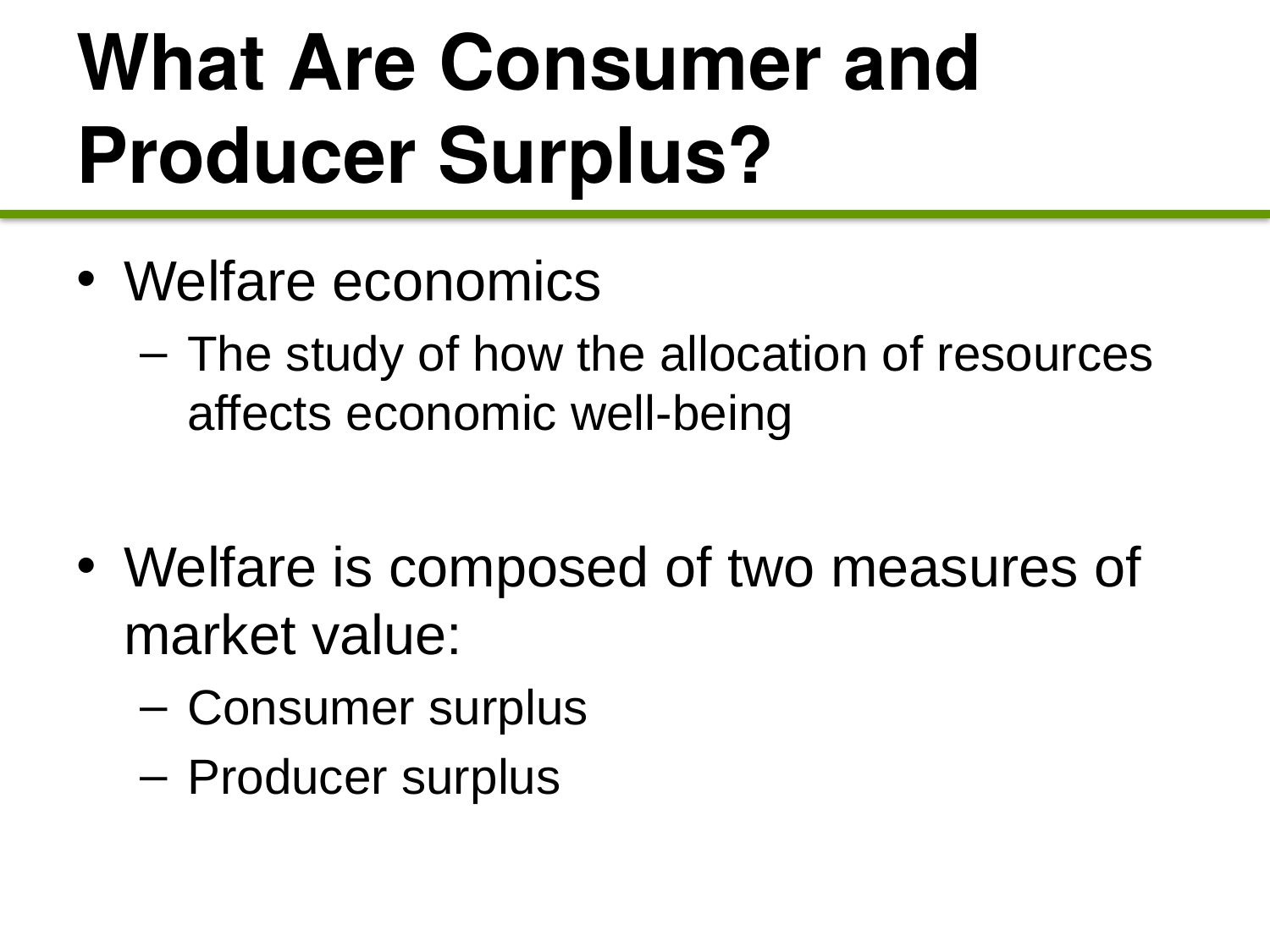

# What Are Consumer and Producer Surplus?
Welfare economics
The study of how the allocation of resources affects economic well-being

Welfare is composed of two measures of market value:
Consumer surplus
Producer surplus